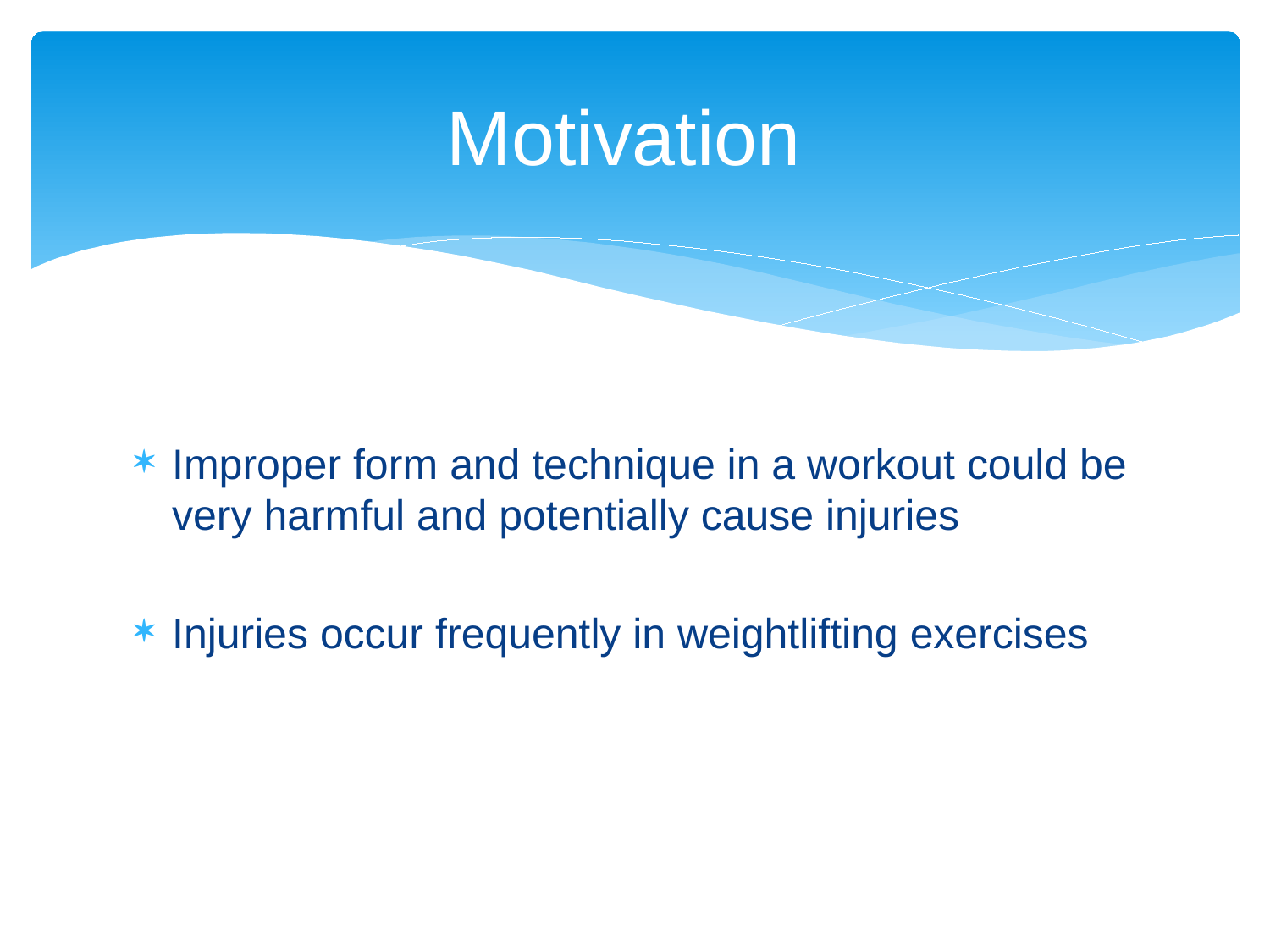

# Motivation

Improper form and technique in a workout could be very harmful and potentially cause injuries

Injuries occur frequently in weightlifting exercises